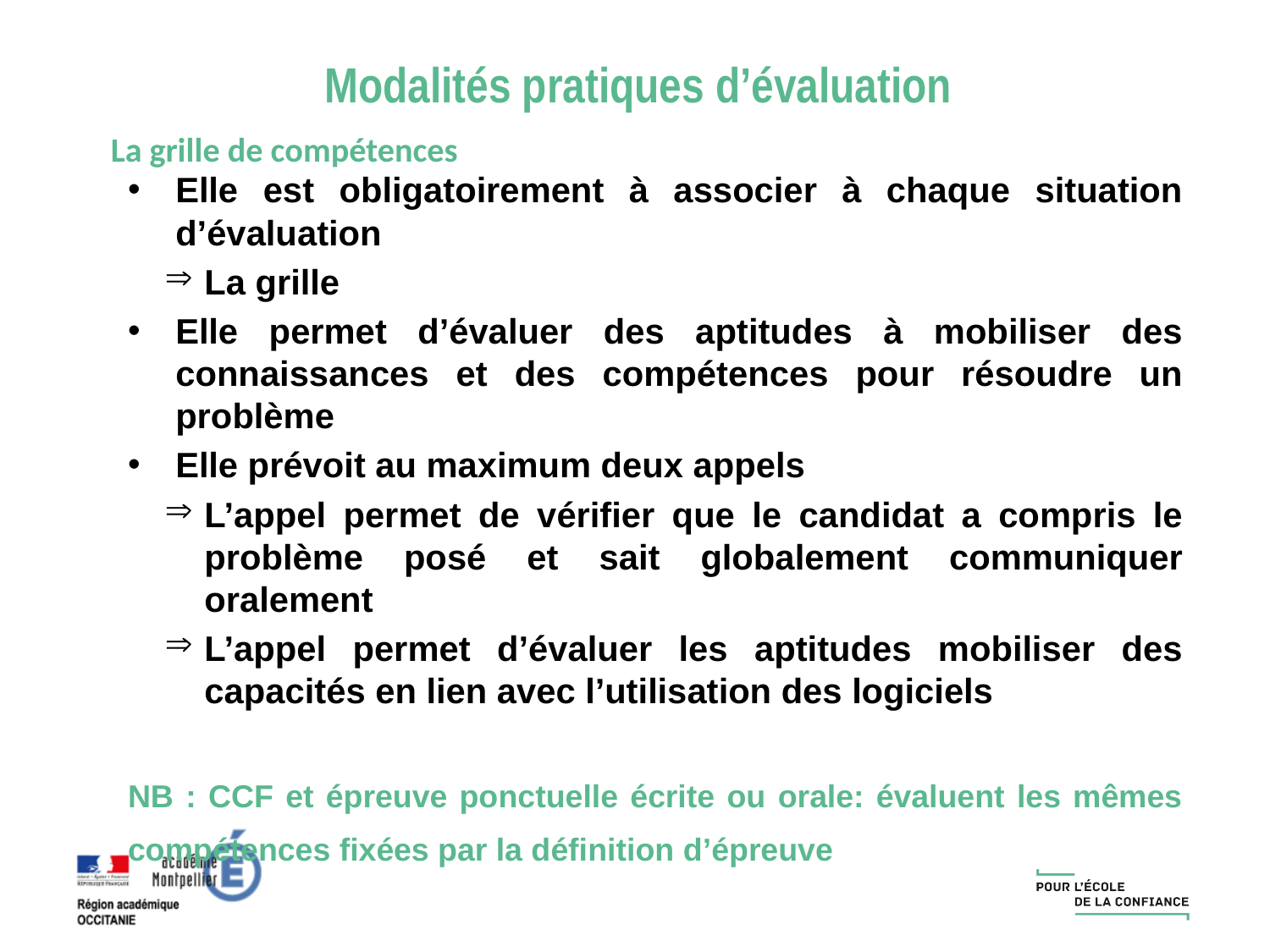

Modalités pratiques d’évaluation

La grille de compétences
Elle est obligatoirement à associer à chaque situation d’évaluation
La grille
Elle permet d’évaluer des aptitudes à mobiliser des connaissances et des compétences pour résoudre un problème
Elle prévoit au maximum deux appels
L’appel permet de vérifier que le candidat a compris le problème posé et sait globalement communiquer oralement
L’appel permet d’évaluer les aptitudes mobiliser des capacités en lien avec l’utilisation des logiciels

NB : CCF et épreuve ponctuelle écrite ou orale: évaluent les mêmes compétences fixées par la définition d’épreuve